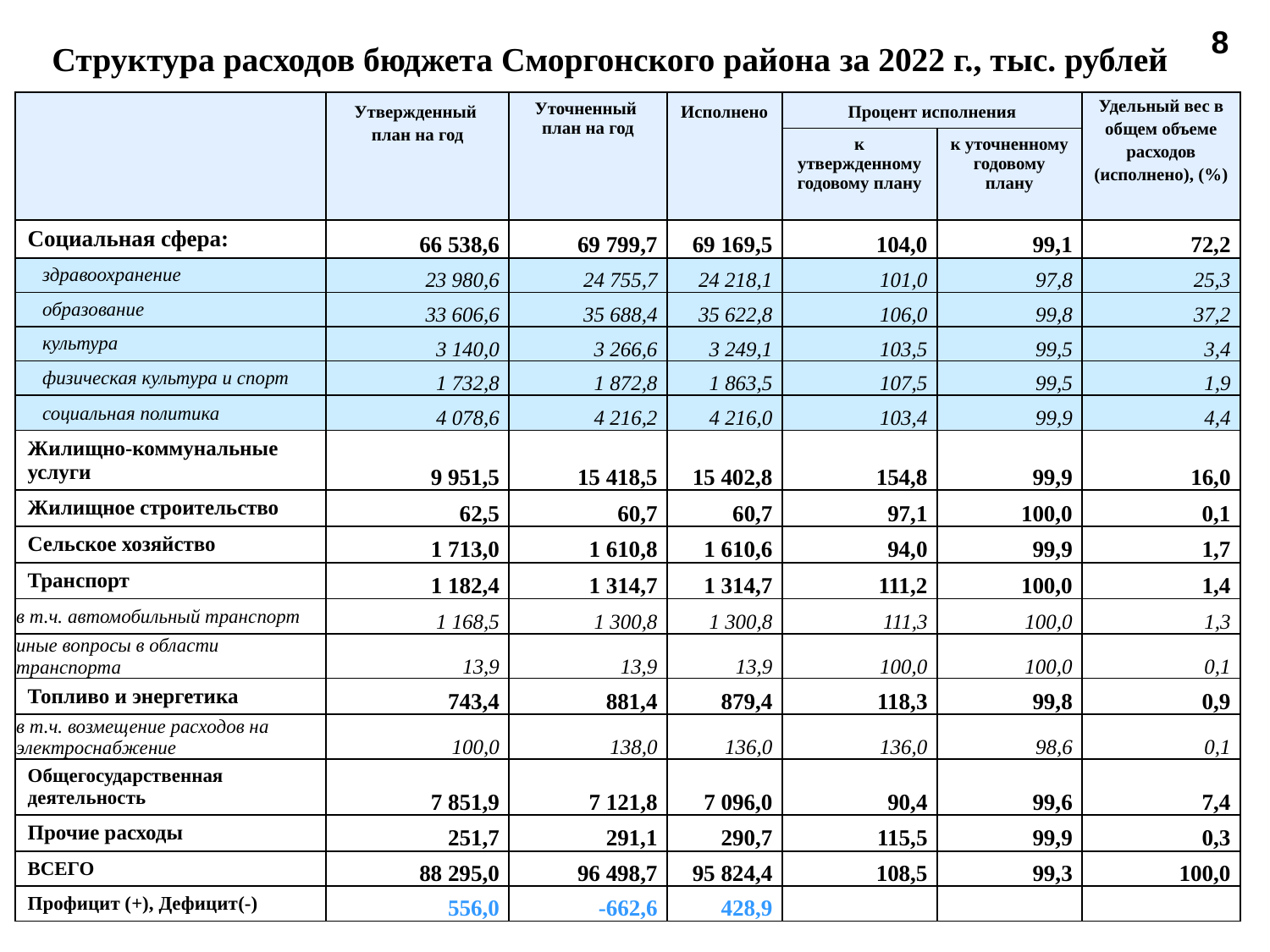

# Структура расходов бюджета Сморгонского района за 2022 г., тыс. рублей
8
|  | Утвержденный план на год | Уточненный план на год | Исполнено | Процент исполнения |  | Удельный вес в общем объеме расходов (исполнено), (%) |
| --- | --- | --- | --- | --- | --- | --- |
|  |  |  |  | к утвержденному годовому плану | к уточненному годовому плану |  |
| Социальная сфера: | 66 538,6 | 69 799,7 | 69 169,5 | 104,0 | 99,1 | 72,2 |
| здравоохранение | 23 980,6 | 24 755,7 | 24 218,1 | 101,0 | 97,8 | 25,3 |
| образование | 33 606,6 | 35 688,4 | 35 622,8 | 106,0 | 99,8 | 37,2 |
| культура | 3 140,0 | 3 266,6 | 3 249,1 | 103,5 | 99,5 | 3,4 |
| физическая культура и спорт | 1 732,8 | 1 872,8 | 1 863,5 | 107,5 | 99,5 | 1,9 |
| социальная политика | 4 078,6 | 4 216,2 | 4 216,0 | 103,4 | 99,9 | 4,4 |
| Жилищно-коммунальные услуги | 9 951,5 | 15 418,5 | 15 402,8 | 154,8 | 99,9 | 16,0 |
| Жилищное строительство | 62,5 | 60,7 | 60,7 | 97,1 | 100,0 | 0,1 |
| Сельское хозяйство | 1 713,0 | 1 610,8 | 1 610,6 | 94,0 | 99,9 | 1,7 |
| Транспорт | 1 182,4 | 1 314,7 | 1 314,7 | 111,2 | 100,0 | 1,4 |
| в т.ч. автомобильный транспорт | 1 168,5 | 1 300,8 | 1 300,8 | 111,3 | 100,0 | 1,3 |
| иные вопросы в области транспорта | 13,9 | 13,9 | 13,9 | 100,0 | 100,0 | 0,1 |
| Топливо и энергетика | 743,4 | 881,4 | 879,4 | 118,3 | 99,8 | 0,9 |
| в т.ч. возмещение расходов на электроснабжение | 100,0 | 138,0 | 136,0 | 136,0 | 98,6 | 0,1 |
| Общегосударственная деятельность | 7 851,9 | 7 121,8 | 7 096,0 | 90,4 | 99,6 | 7,4 |
| Прочие расходы | 251,7 | 291,1 | 290,7 | 115,5 | 99,9 | 0,3 |
| ВСЕГО | 88 295,0 | 96 498,7 | 95 824,4 | 108,5 | 99,3 | 100,0 |
| Профицит (+), Дефицит(-) | 556,0 | -662,6 | 428,9 |  |  |  |